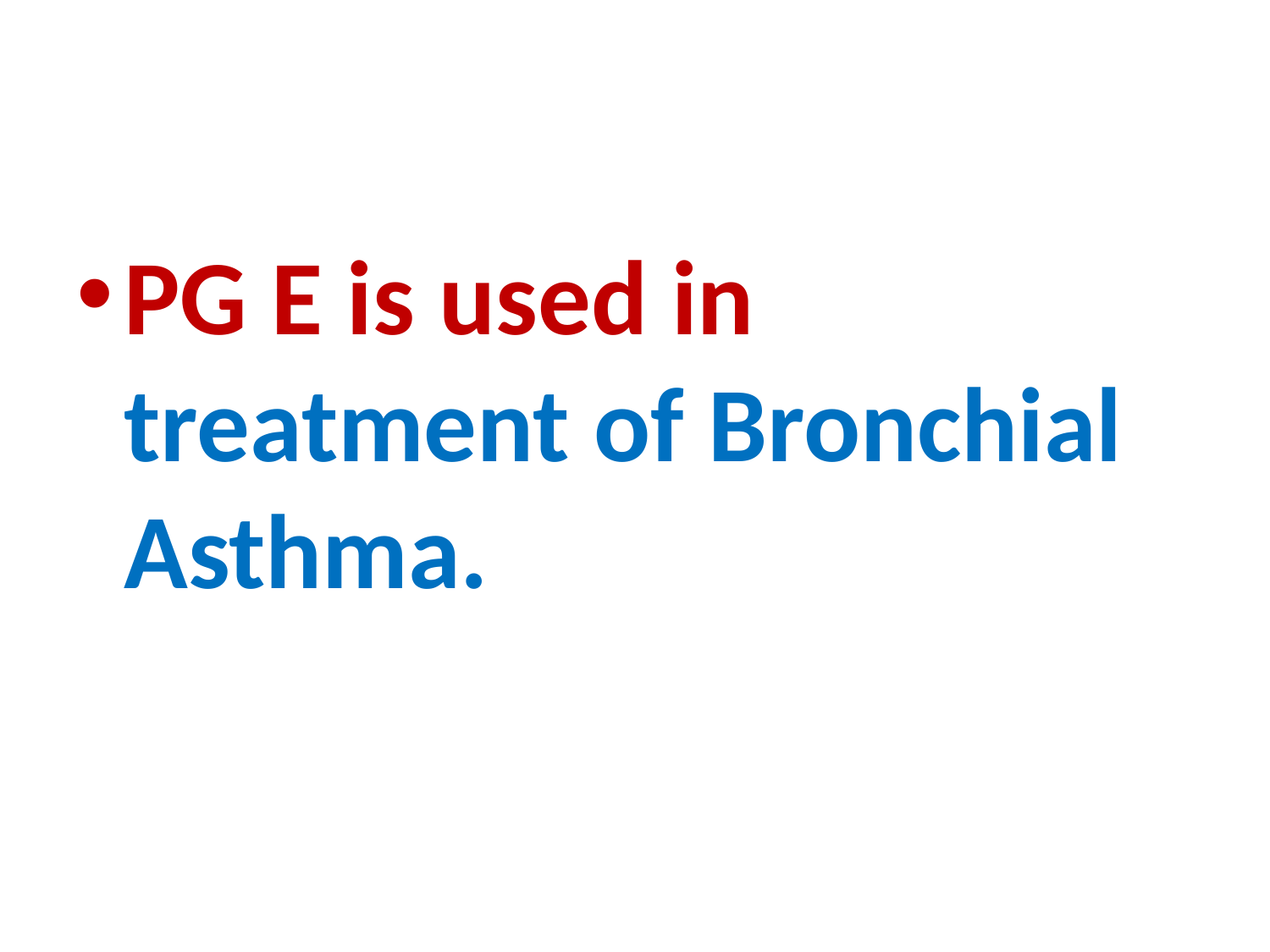

PG E is used in treatment of Bronchial Asthma.